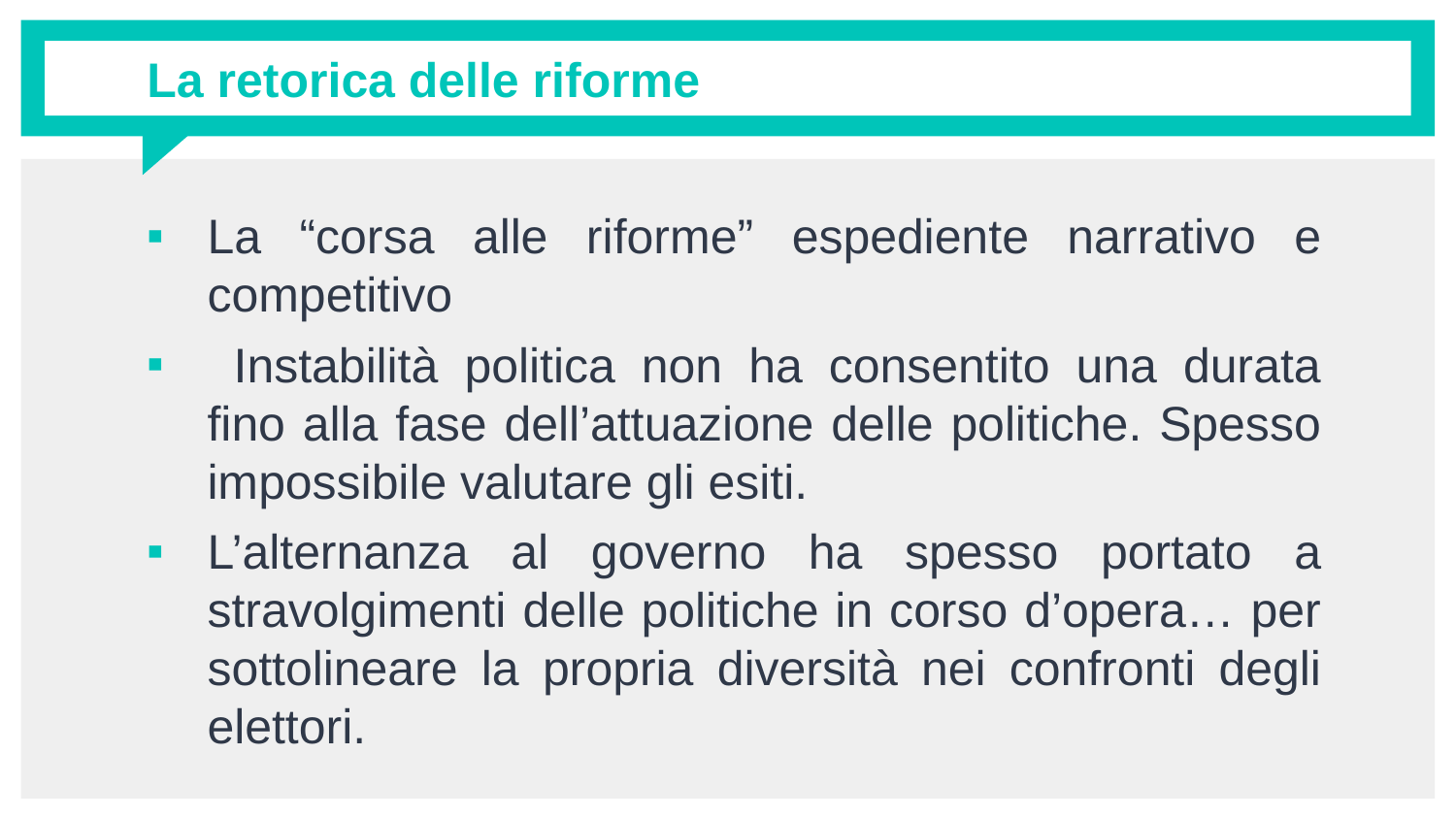

# La retorica delle riforme
La “corsa alle riforme” espediente narrativo e competitivo
 Instabilità politica non ha consentito una durata fino alla fase dell’attuazione delle politiche. Spesso impossibile valutare gli esiti.
L’alternanza al governo ha spesso portato a stravolgimenti delle politiche in corso d’opera… per sottolineare la propria diversità nei confronti degli elettori.